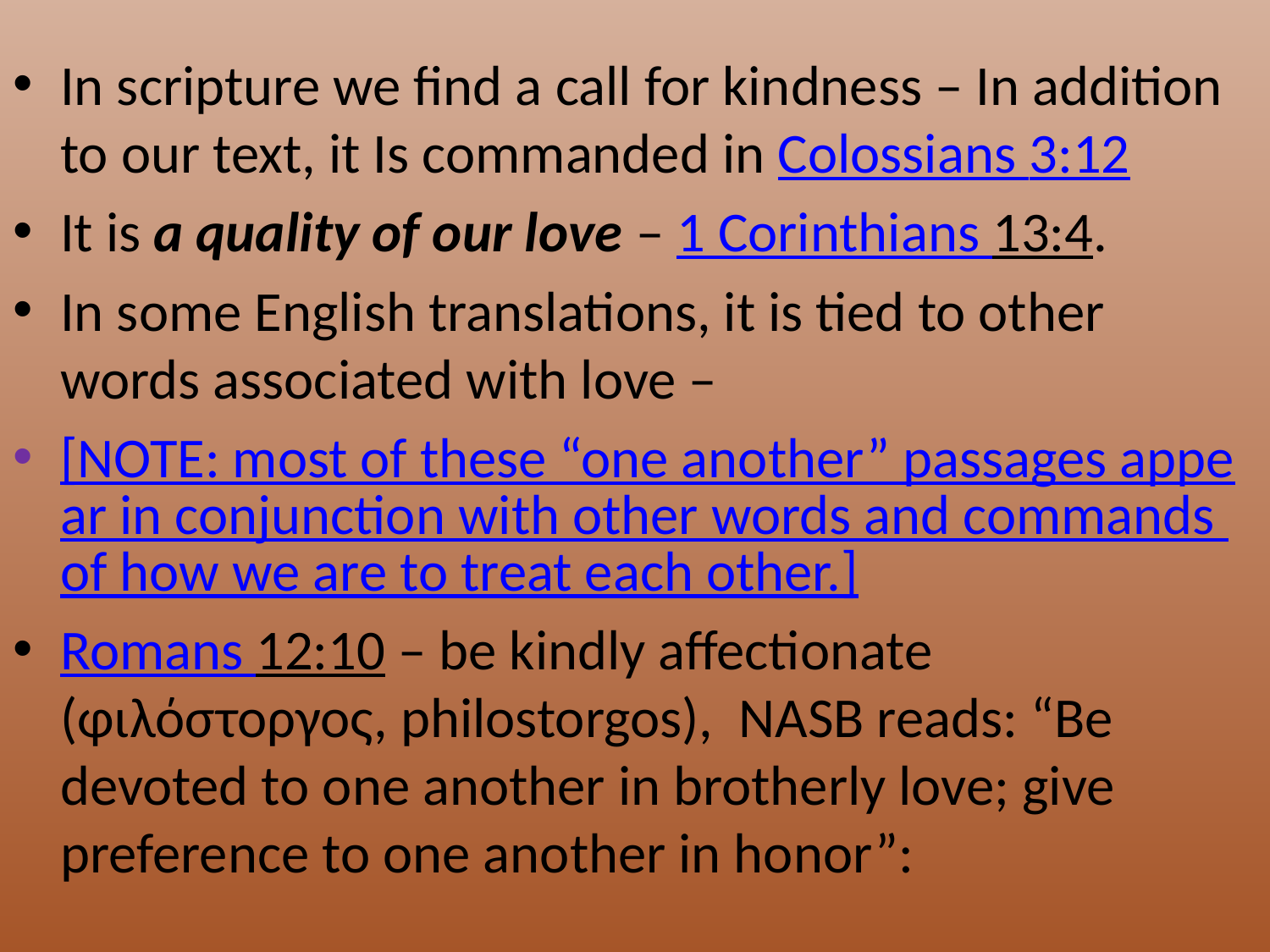

In scripture we find a call for kindness – In addition to our text, it Is commanded in Colossians 3:12
It is a quality of our love – 1 Corinthians 13:4.
In some English translations, it is tied to other words associated with love –
[NOTE: most of these “one another” passages appear in conjunction with other words and commands of how we are to treat each other.]
Romans 12:10 – be kindly affectionate (φιλόστοργος, philostorgos),  NASB reads: “Be devoted to one another in brotherly love; give preference to one another in honor”: